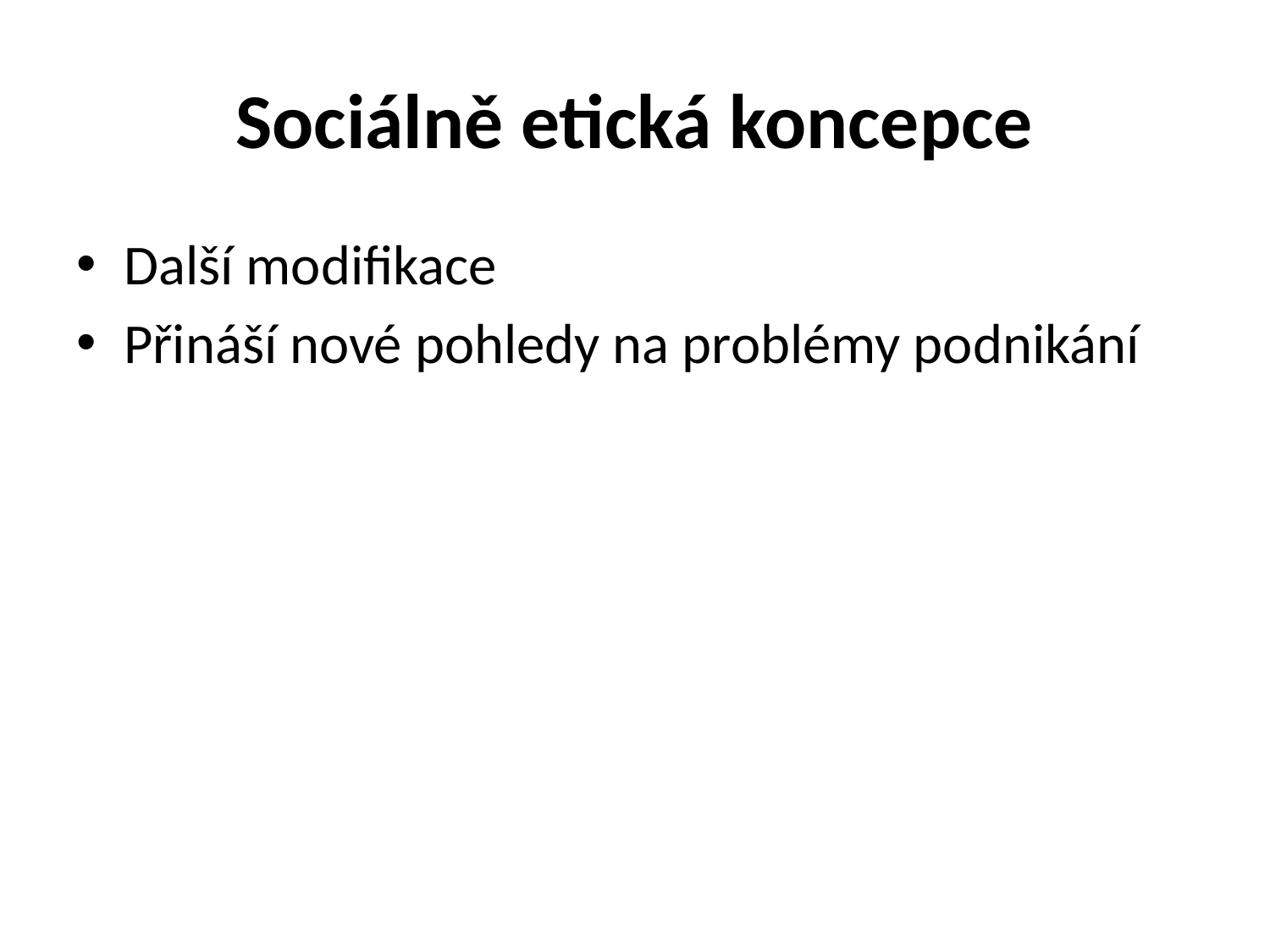

# Sociálně etická koncepce
Další modifikace
Přináší nové pohledy na problémy podnikání